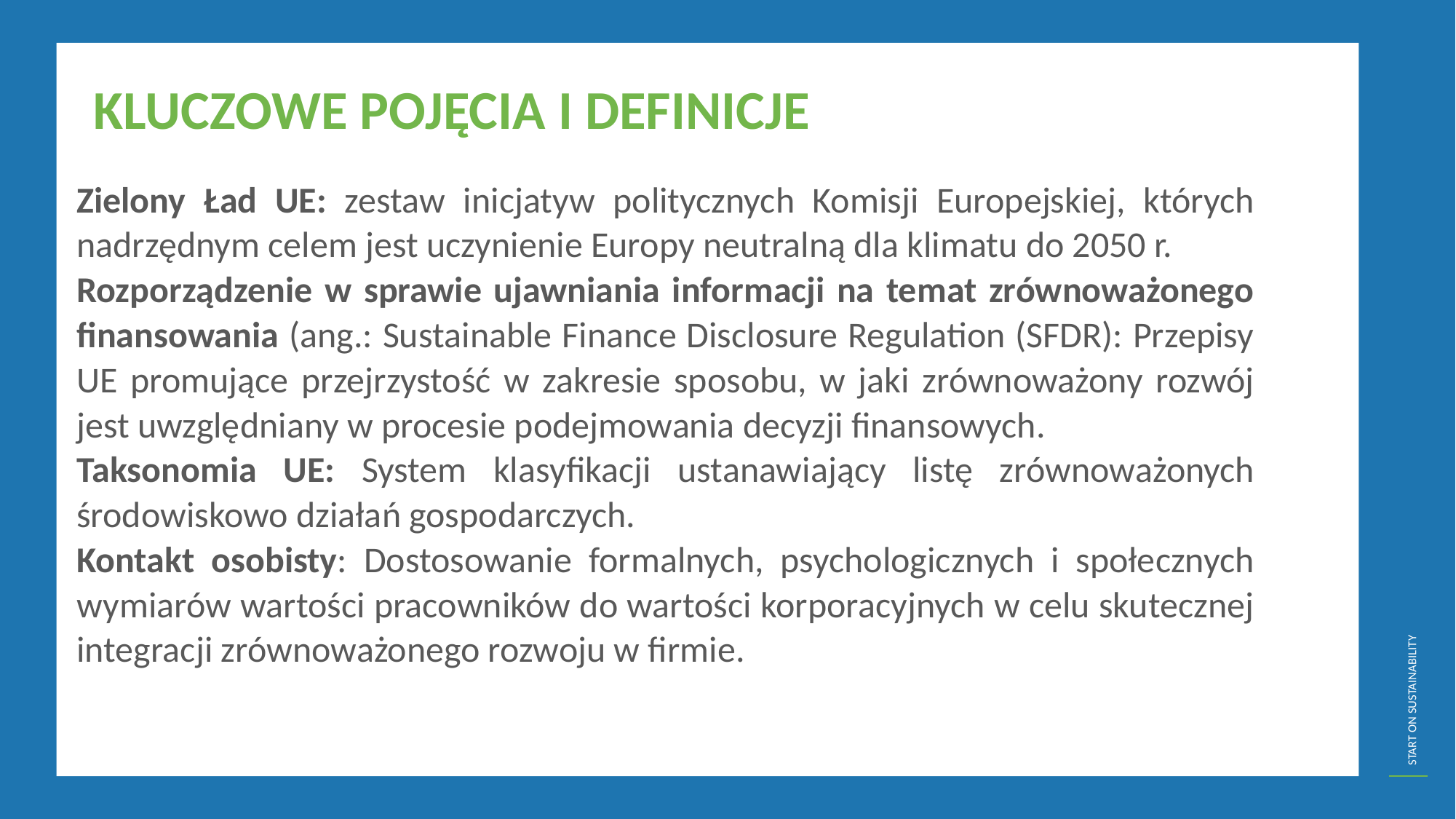

KLUCZOWE POJĘCIA I DEFINICJE

Zielony Ład UE: zestaw inicjatyw politycznych Komisji Europejskiej, których nadrzędnym celem jest uczynienie Europy neutralną dla klimatu do 2050 r.
Rozporządzenie w sprawie ujawniania informacji na temat zrównoważonego finansowania (ang.: Sustainable Finance Disclosure Regulation (SFDR): Przepisy UE promujące przejrzystość w zakresie sposobu, w jaki zrównoważony rozwój jest uwzględniany w procesie podejmowania decyzji finansowych.
Taksonomia UE: System klasyfikacji ustanawiający listę zrównoważonych środowiskowo działań gospodarczych.
Kontakt osobisty: Dostosowanie formalnych, psychologicznych i społecznych wymiarów wartości pracowników do wartości korporacyjnych w celu skutecznej integracji zrównoważonego rozwoju w firmie.